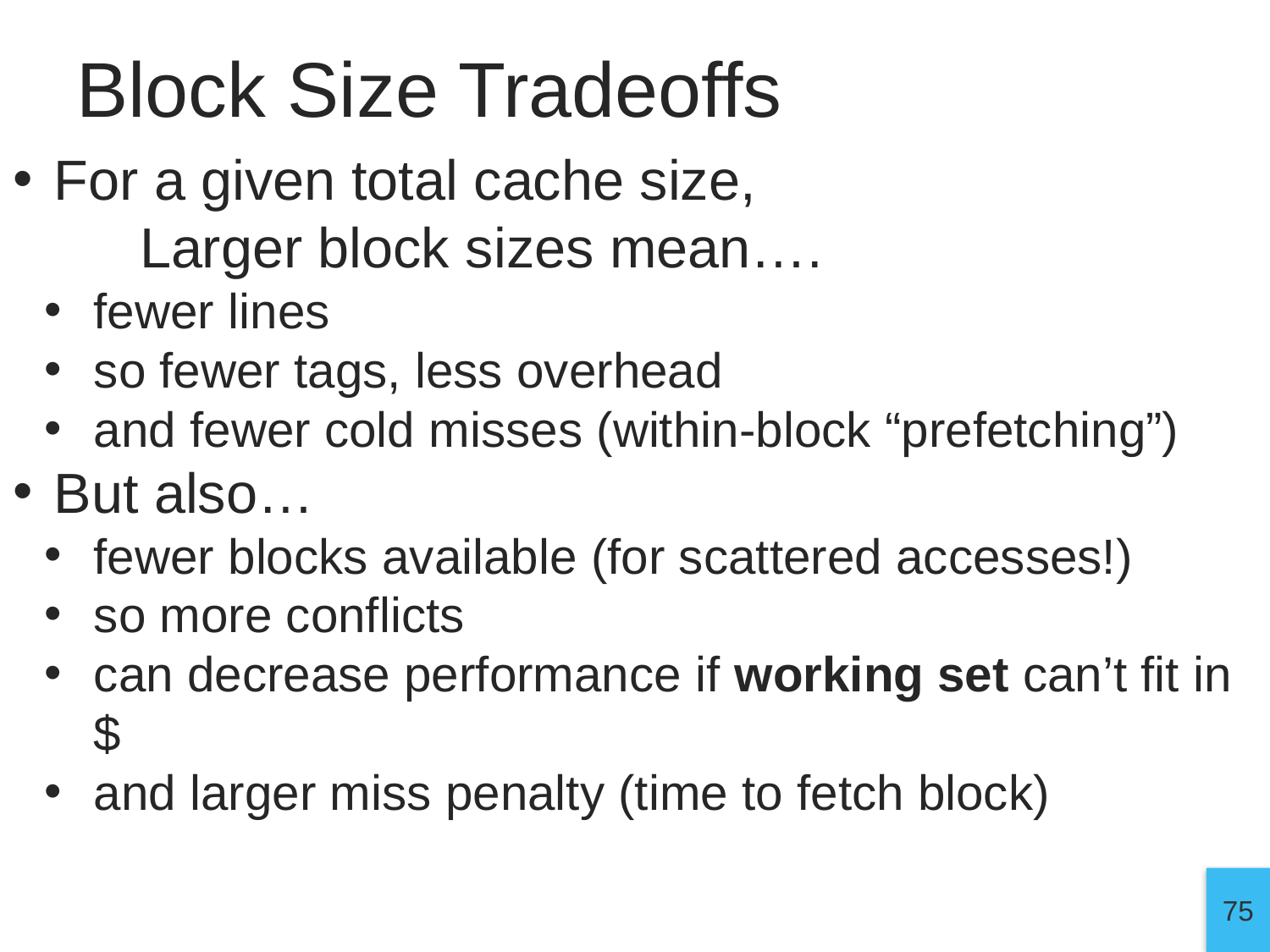

# Block Size Tradeoffs
For a given total cache size,
	Larger block sizes mean….
fewer lines
so fewer tags, less overhead
and fewer cold misses (within-block “prefetching”)
But also…
fewer blocks available (for scattered accesses!)
so more conflicts
can decrease performance if working set can’t fit in $
and larger miss penalty (time to fetch block)
75